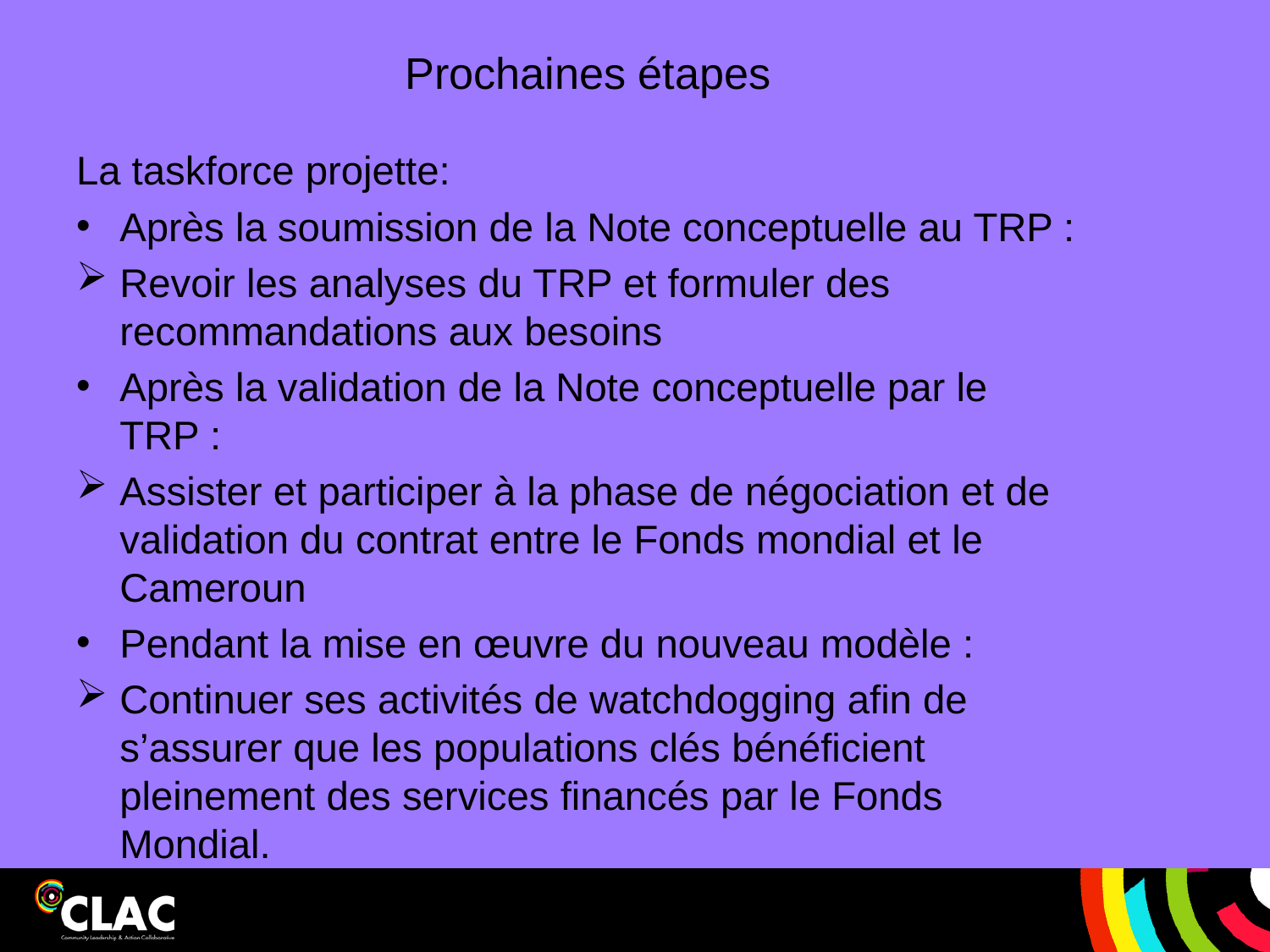

# Prochaines étapes
La taskforce projette:
Après la soumission de la Note conceptuelle au TRP :
Revoir les analyses du TRP et formuler des recommandations aux besoins
Après la validation de la Note conceptuelle par le  TRP :
Assister et participer à la phase de négociation et de validation du contrat entre le Fonds mondial et le Cameroun
Pendant la mise en œuvre du nouveau modèle :
Continuer ses activités de watchdogging afin de s’assurer que les populations clés bénéficient pleinement des services financés par le Fonds Mondial.